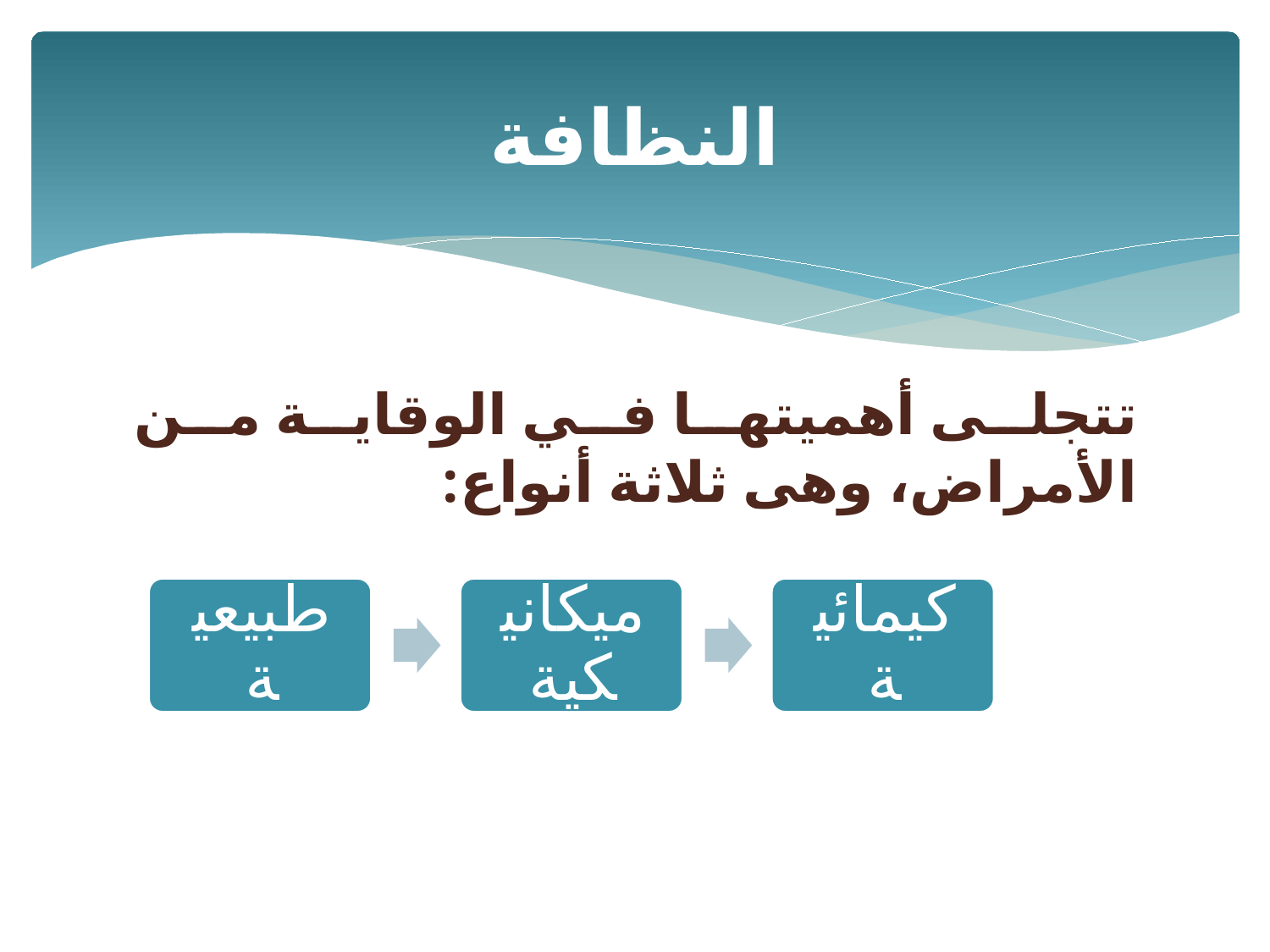

# النظافة
تتجلى أهميتها في الوقاية من الأمراض، وهى ثلاثة أنواع:

طبيعية

ميكانيكية

كيمائية